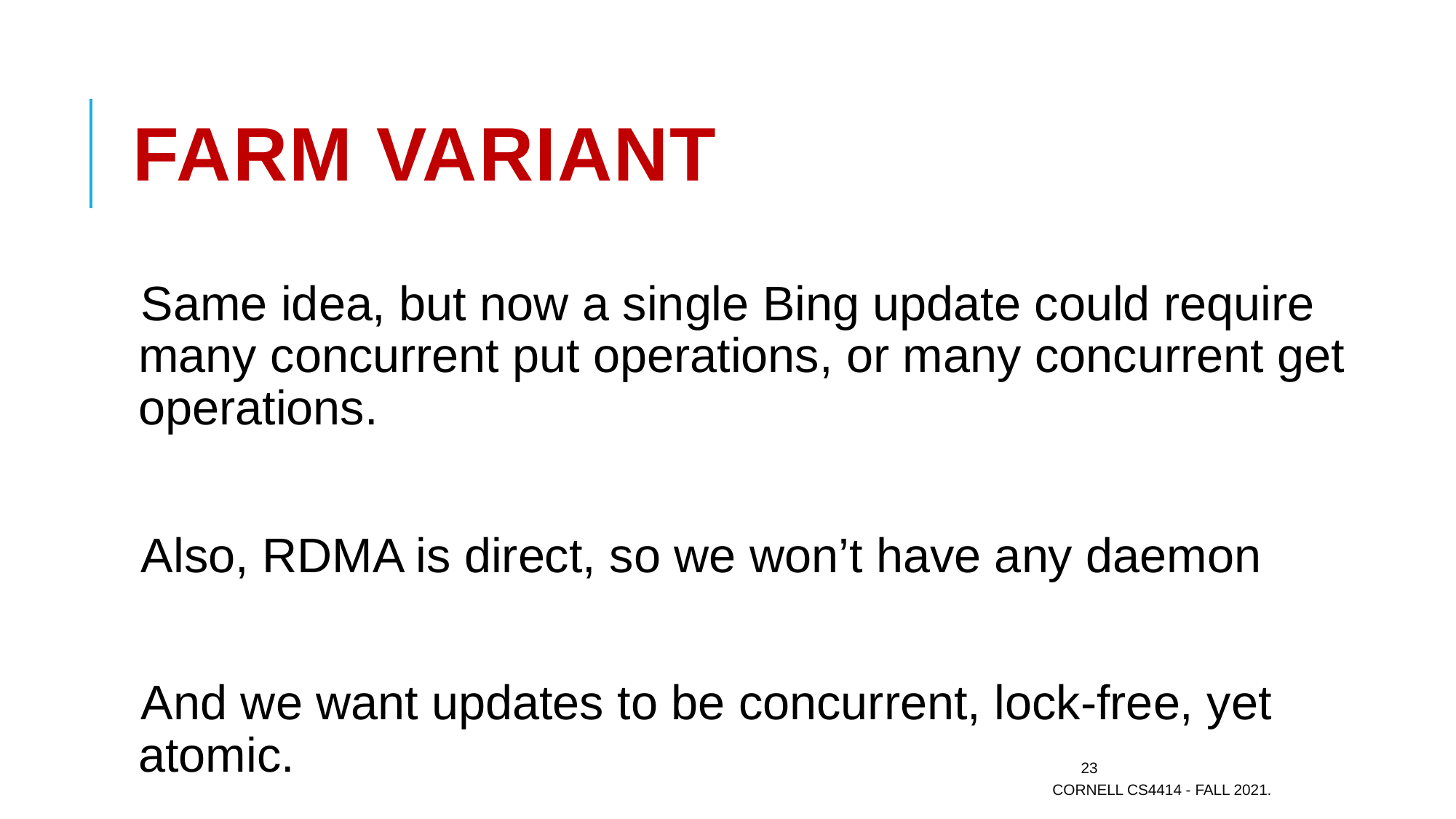

# FarM variant
Same idea, but now a single Bing update could require many concurrent put operations, or many concurrent get operations.

Also, RDMA is direct, so we won’t have any daemon

And we want updates to be concurrent, lock-free, yet atomic.
23
Cornell CS4414 - Fall 2021.